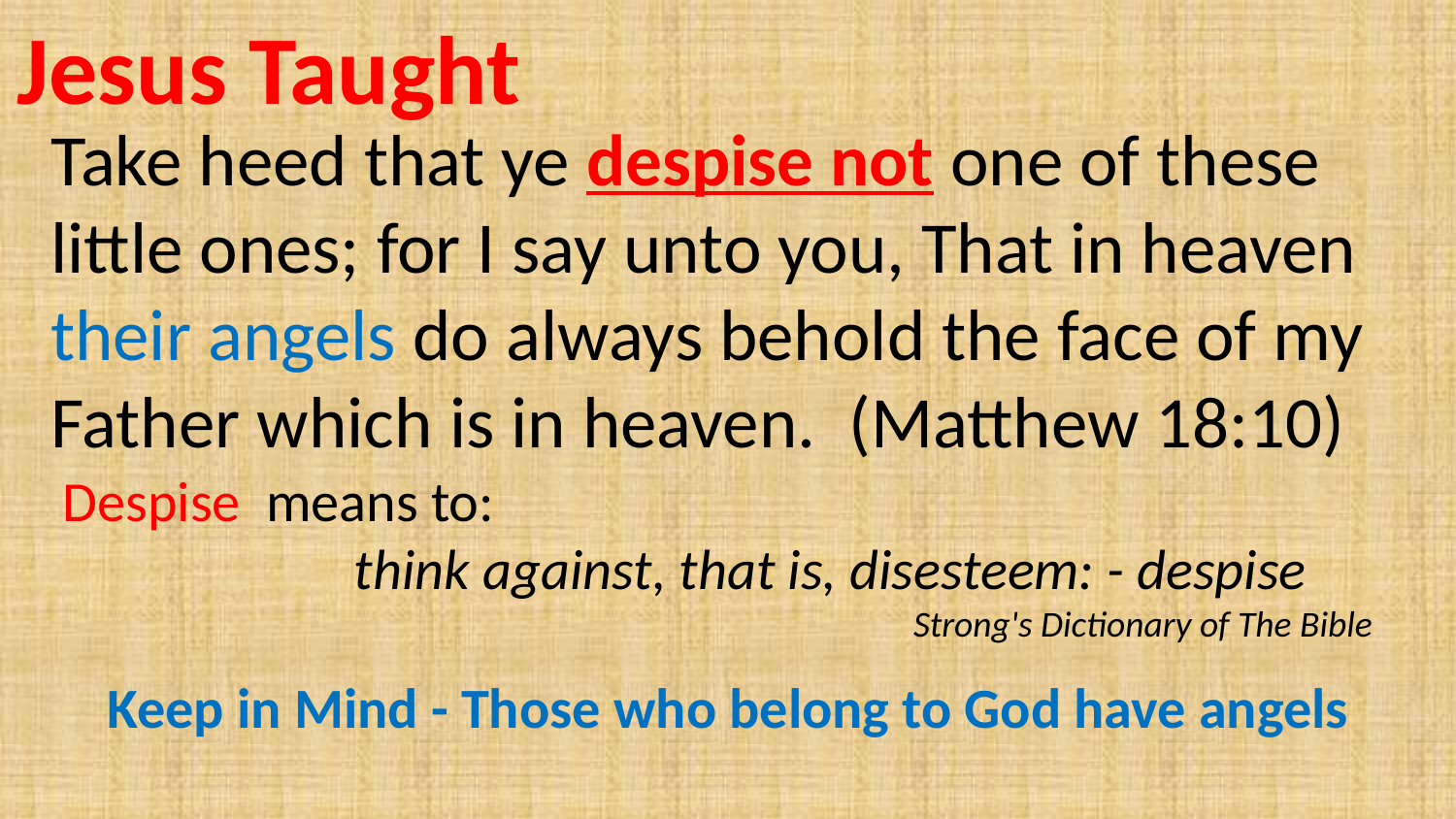

Jesus Taught
Take heed that ye despise not one of these little ones; for I say unto you, That in heaven their angels do always behold the face of my Father which is in heaven.  (Matthew 18:10)
Despise  means to:
		think against, that is, disesteem: - despise
Strong's Dictionary of The Bible
Keep in Mind - Those who belong to God have angels